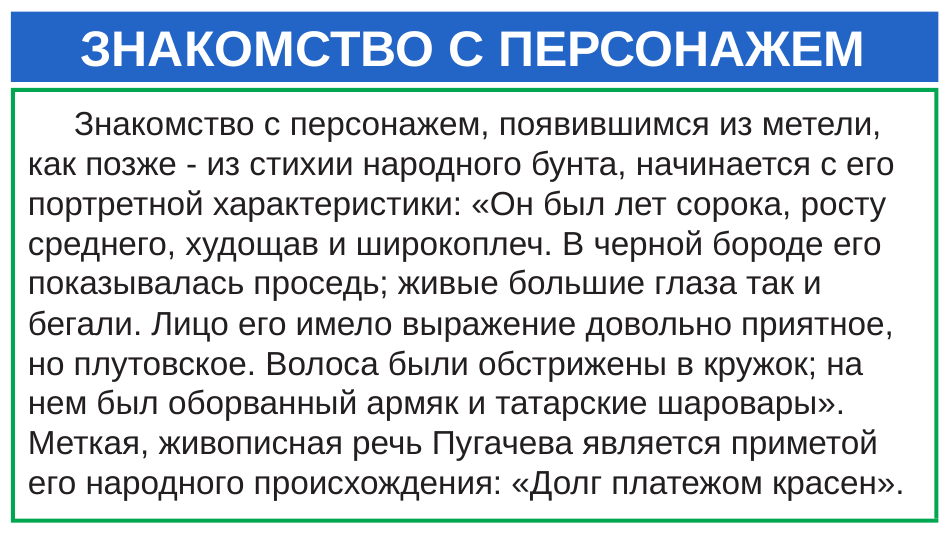

# ЗНАКОМСТВО С ПЕРСОНАЖЕМ
     Знакомство с персонажем, появившимся из метели, как позже - из стихии народного бунта, начинается с его портретной характеристики: «Он был лет сорока, росту среднего, худощав и широкоплеч. В черной бороде его показывалась проседь; живые большие глаза так и бегали. Лицо его имело выражение довольно приятное, но плутовское. Волоса были обстрижены в кружок; на нем был оборванный армяк и татарские шаровары». Меткая, живописная речь Пугачева является приметой его народного происхождения: «Долг платежом красен».